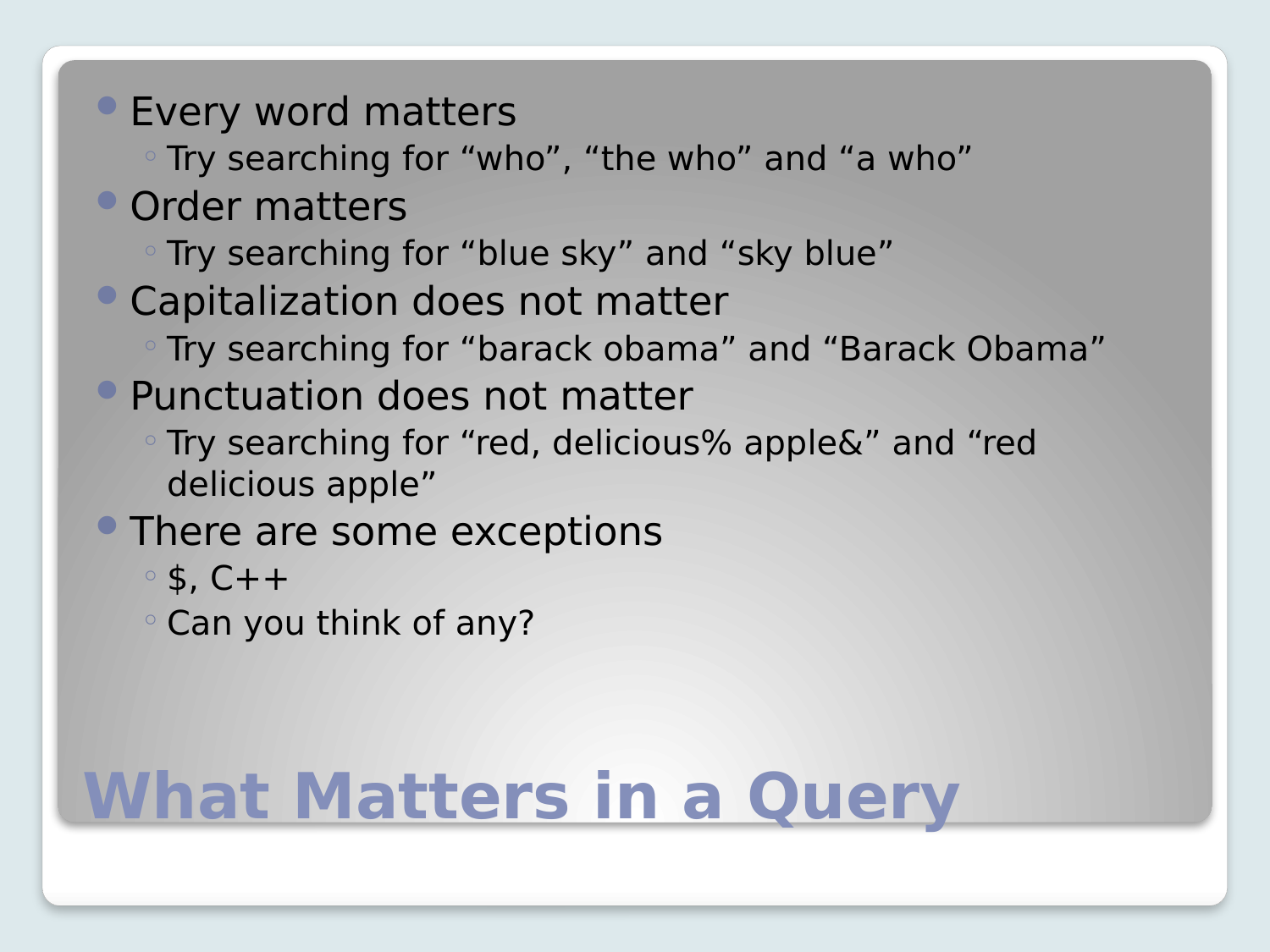

Every word matters
Try searching for “who”, “the who” and “a who”
Order matters
Try searching for “blue sky” and “sky blue”
Capitalization does not matter
Try searching for “barack obama” and “Barack Obama”
Punctuation does not matter
Try searching for “red, delicious% apple&” and “red delicious apple”
There are some exceptions
$, C++
Can you think of any?
# What Matters in a Query